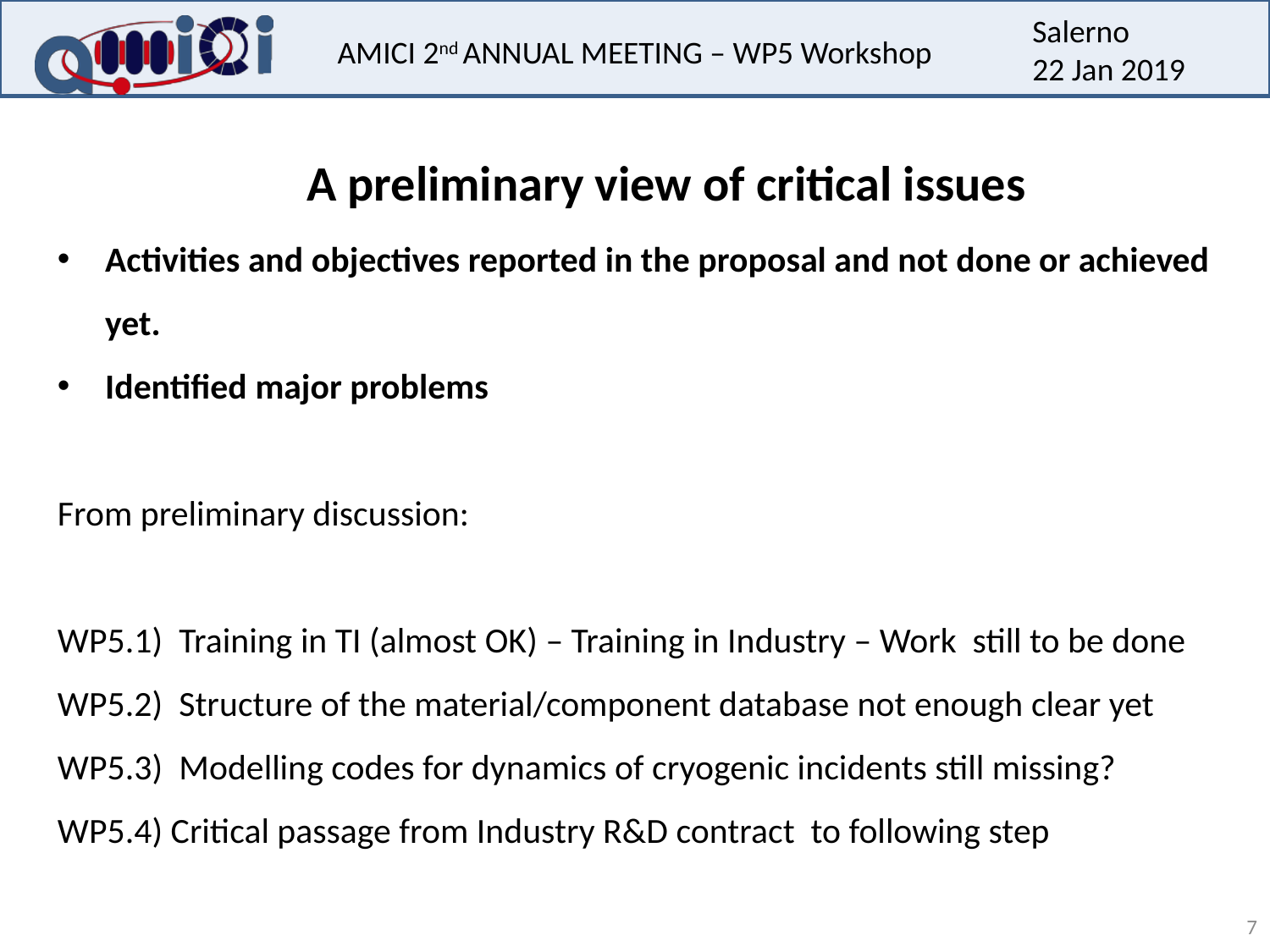

A preliminary view of critical issues
Activities and objectives reported in the proposal and not done or achieved yet.
Identified major problems

From preliminary discussion:

WP5.1)  Training in TI (almost OK) – Training in Industry – Work  still to be done
WP5.2)  Structure of the material/component database not enough clear yet
WP5.3)  Modelling codes for dynamics of cryogenic incidents still missing?
WP5.4) Critical passage from Industry R&D contract  to following step